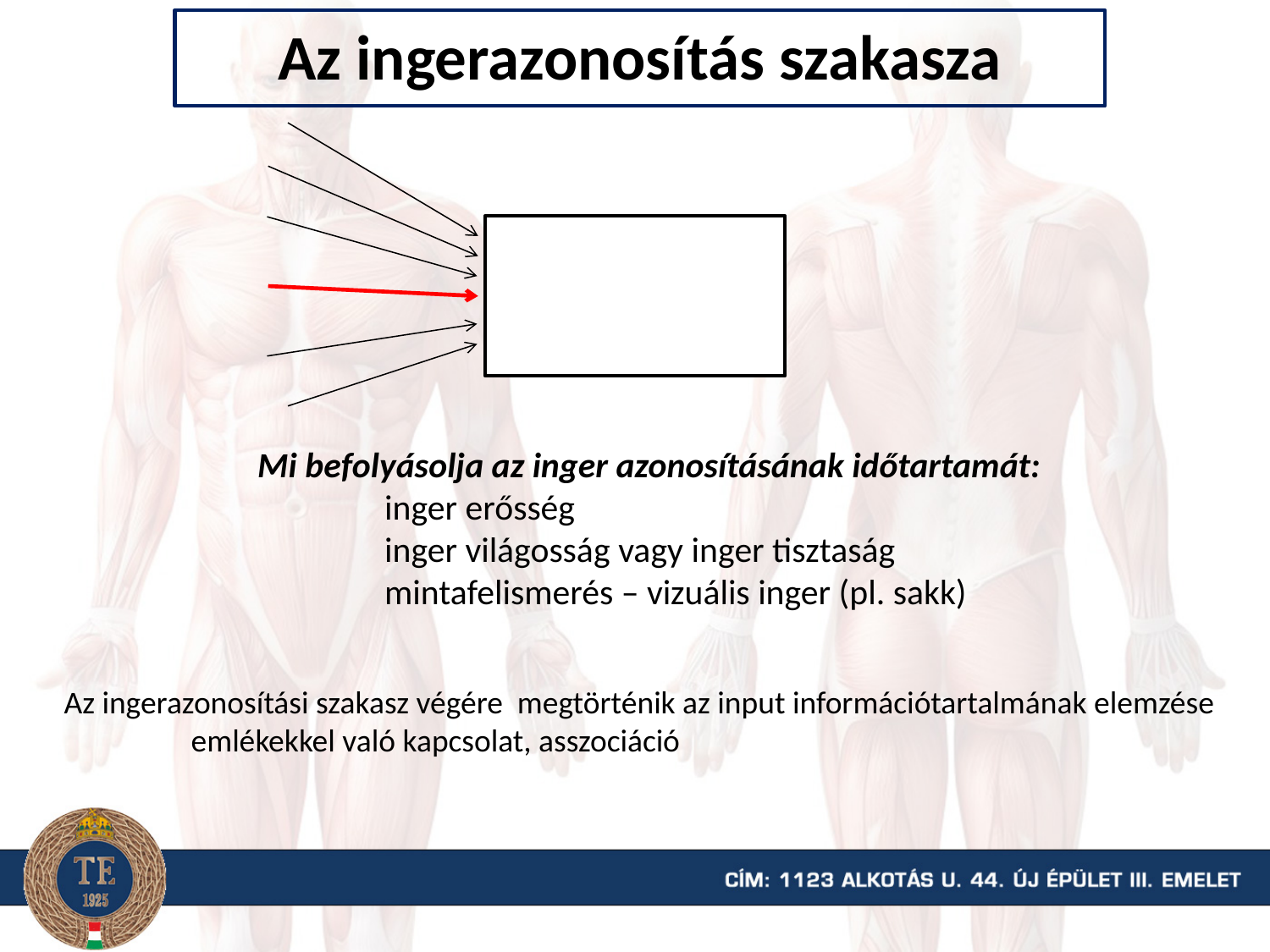

Az ingerazonosítás szakasza

Mi befolyásolja az inger azonosításának időtartamát:
	inger erősség
	inger világosság vagy inger tisztaság
	mintafelismerés – vizuális inger (pl. sakk)

Az ingerazonosítási szakasz végére  megtörténik az input információtartalmának elemzése
	emlékekkel való kapcsolat, asszociáció